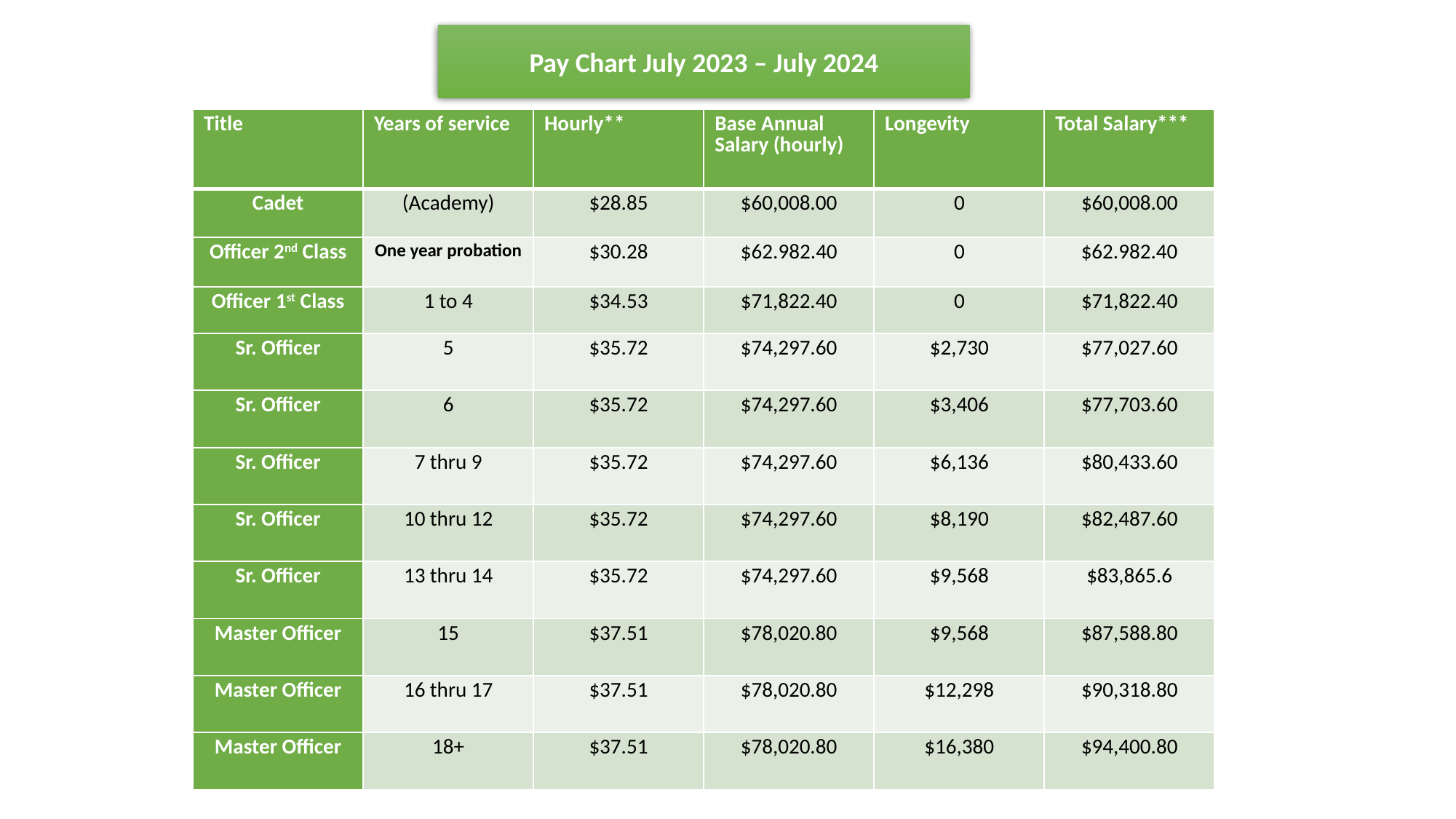

Pay Chart July 2023 – July 2024
| Title | Years of service | Hourly\*\* | Base Annual Salary (hourly) | Longevity | Total Salary\*\*\* |
| --- | --- | --- | --- | --- | --- |
| Cadet | (Academy) | $28.85 | $60,008.00 | 0 | $60,008.00 |
| Officer 2nd Class | One year probation | $30.28 | $62.982.40 | 0 | $62.982.40 |
| Officer 1st Class | 1 to 4 | $34.53 | $71,822.40 | 0 | $71,822.40 |
| Sr. Officer | 5 | $35.72 | $74,297.60 | $2,730 | $77,027.60 |
| Sr. Officer | 6 | $35.72 | $74,297.60 | $3,406 | $77,703.60 |
| Sr. Officer | 7 thru 9 | $35.72 | $74,297.60 | $6,136 | $80,433.60 |
| Sr. Officer | 10 thru 12 | $35.72 | $74,297.60 | $8,190 | $82,487.60 |
| Sr. Officer | 13 thru 14 | $35.72 | $74,297.60 | $9,568 | $83,865.6 |
| Master Officer | 15 | $37.51 | $78,020.80 | $9,568 | $87,588.80 |
| Master Officer | 16 thru 17 | $37.51 | $78,020.80 | $12,298 | $90,318.80 |
| Master Officer | 18+ | $37.51 | $78,020.80 | $16,380 | $94,400.80 |